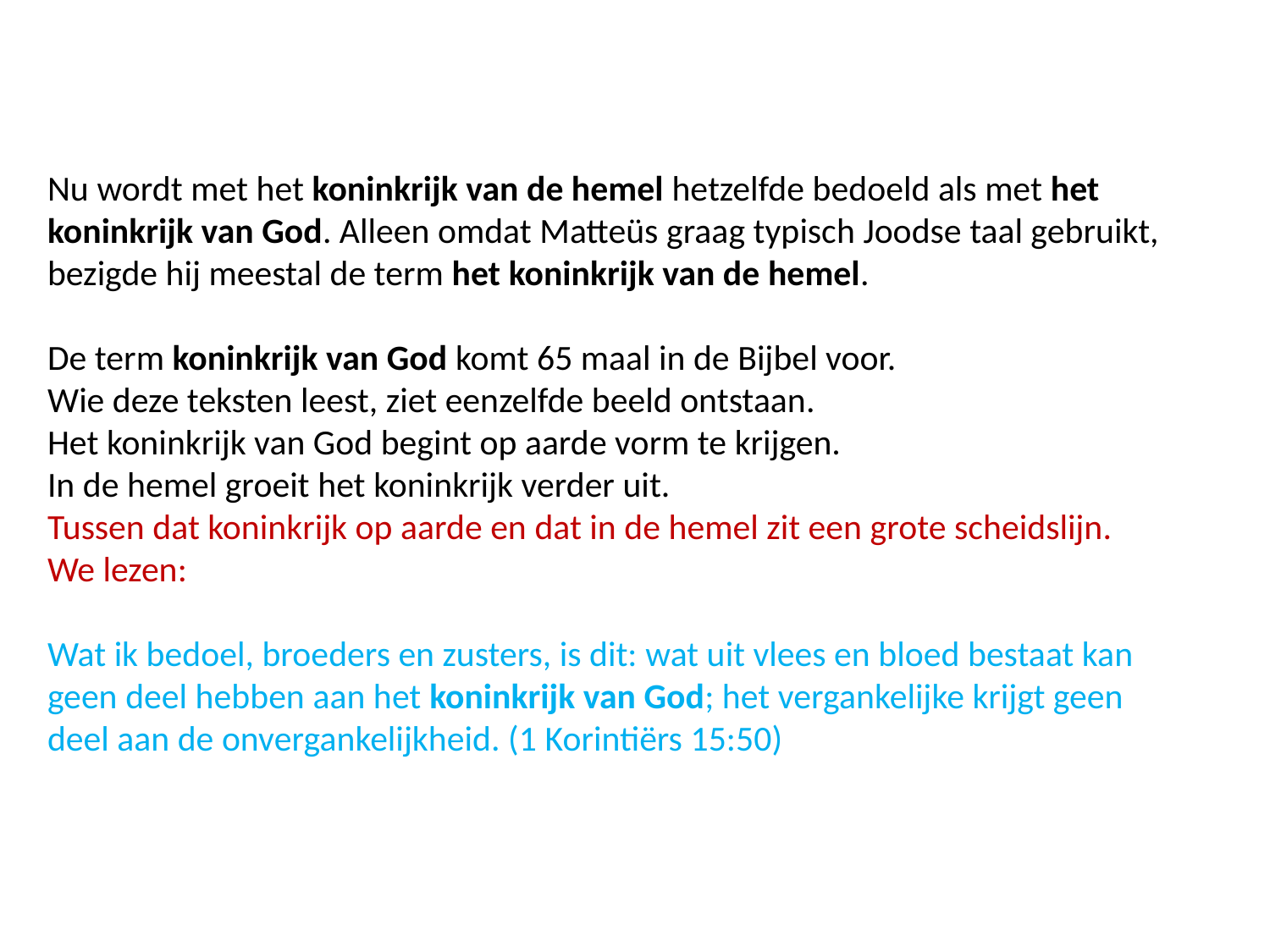

Nu wordt met het koninkrijk van de hemel hetzelfde bedoeld als met het koninkrijk van God. Alleen omdat Matteüs graag typisch Joodse taal gebruikt, bezigde hij meestal de term het koninkrijk van de hemel.
De term koninkrijk van God komt 65 maal in de Bijbel voor.
Wie deze teksten leest, ziet eenzelfde beeld ontstaan.
Het koninkrijk van God begint op aarde vorm te krijgen.
In de hemel groeit het koninkrijk verder uit.
Tussen dat koninkrijk op aarde en dat in de hemel zit een grote scheidslijn.
We lezen:
Wat ik bedoel, broeders en zusters, is dit: wat uit vlees en bloed bestaat kan geen deel hebben aan het koninkrijk van God; het vergankelijke krijgt geen deel aan de onvergankelijkheid. (1 Korintiërs 15:50)